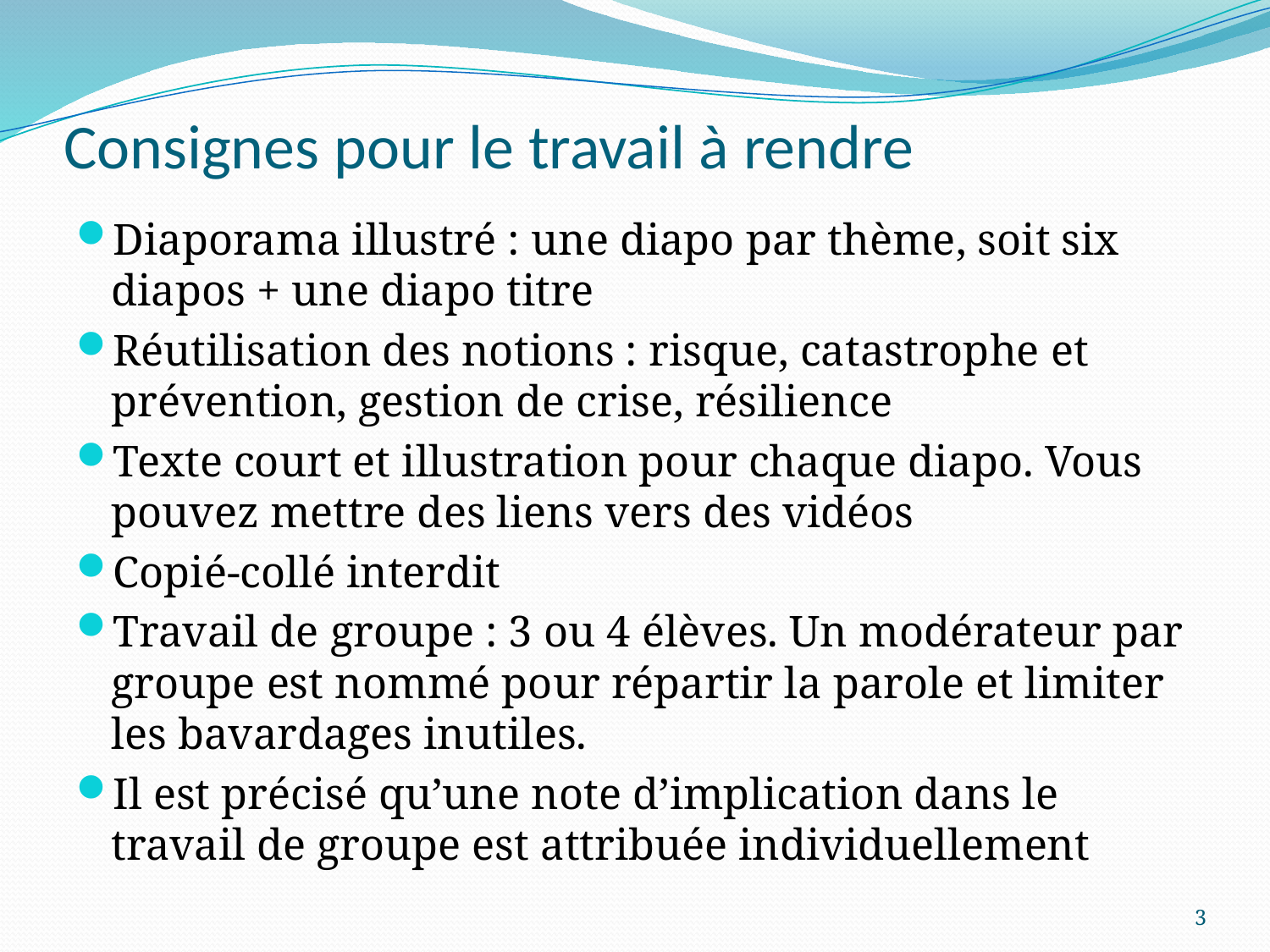

# Consignes pour le travail à rendre
Diaporama illustré : une diapo par thème, soit six diapos + une diapo titre
Réutilisation des notions : risque, catastrophe et prévention, gestion de crise, résilience
Texte court et illustration pour chaque diapo. Vous pouvez mettre des liens vers des vidéos
Copié-collé interdit
Travail de groupe : 3 ou 4 élèves. Un modérateur par groupe est nommé pour répartir la parole et limiter les bavardages inutiles.
Il est précisé qu’une note d’implication dans le travail de groupe est attribuée individuellement

3